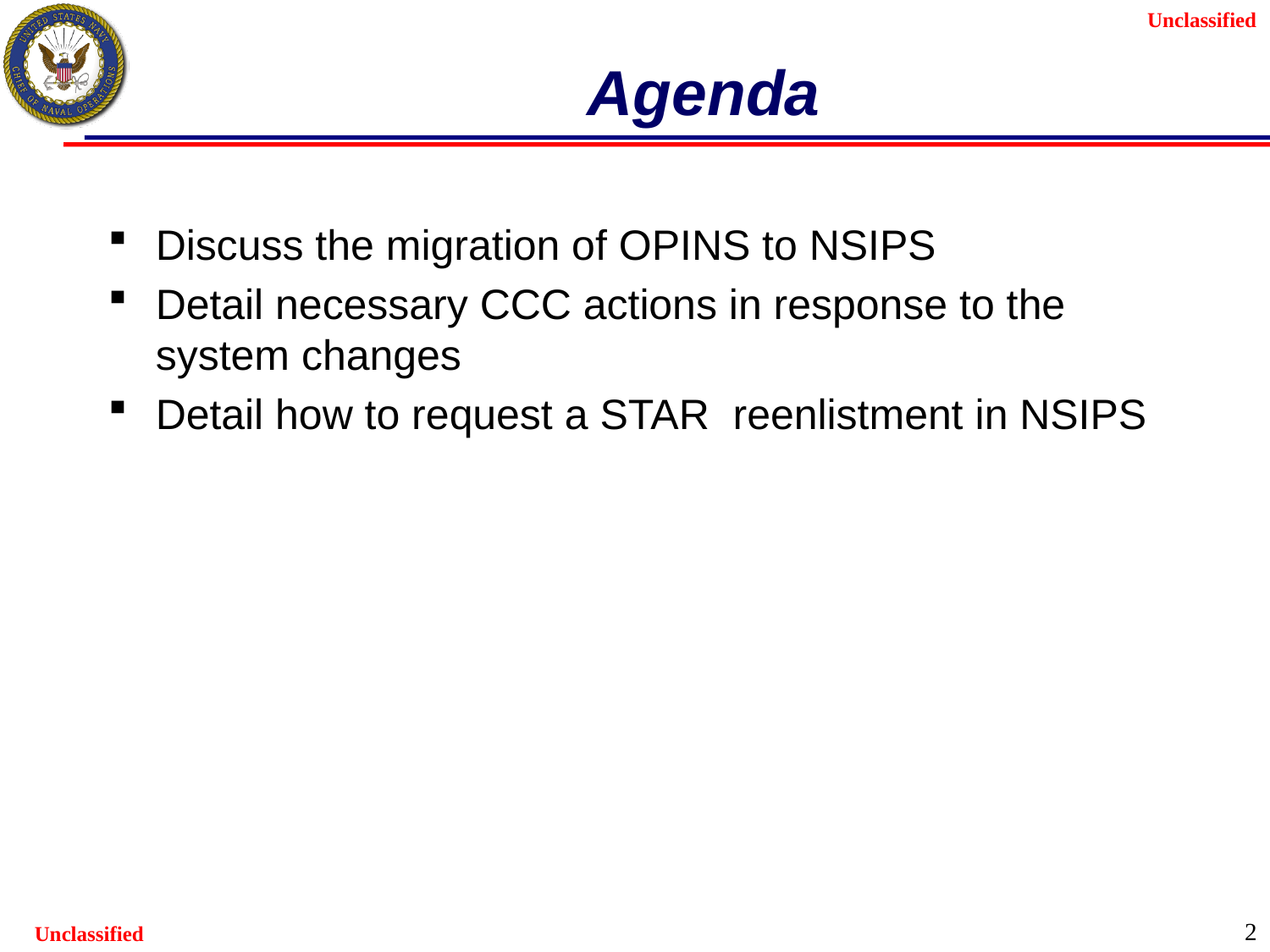

# Agenda
Discuss the migration of OPINS to NSIPS
Detail necessary CCC actions in response to the system changes
Detail how to request a STAR  reenlistment in NSIPS

2